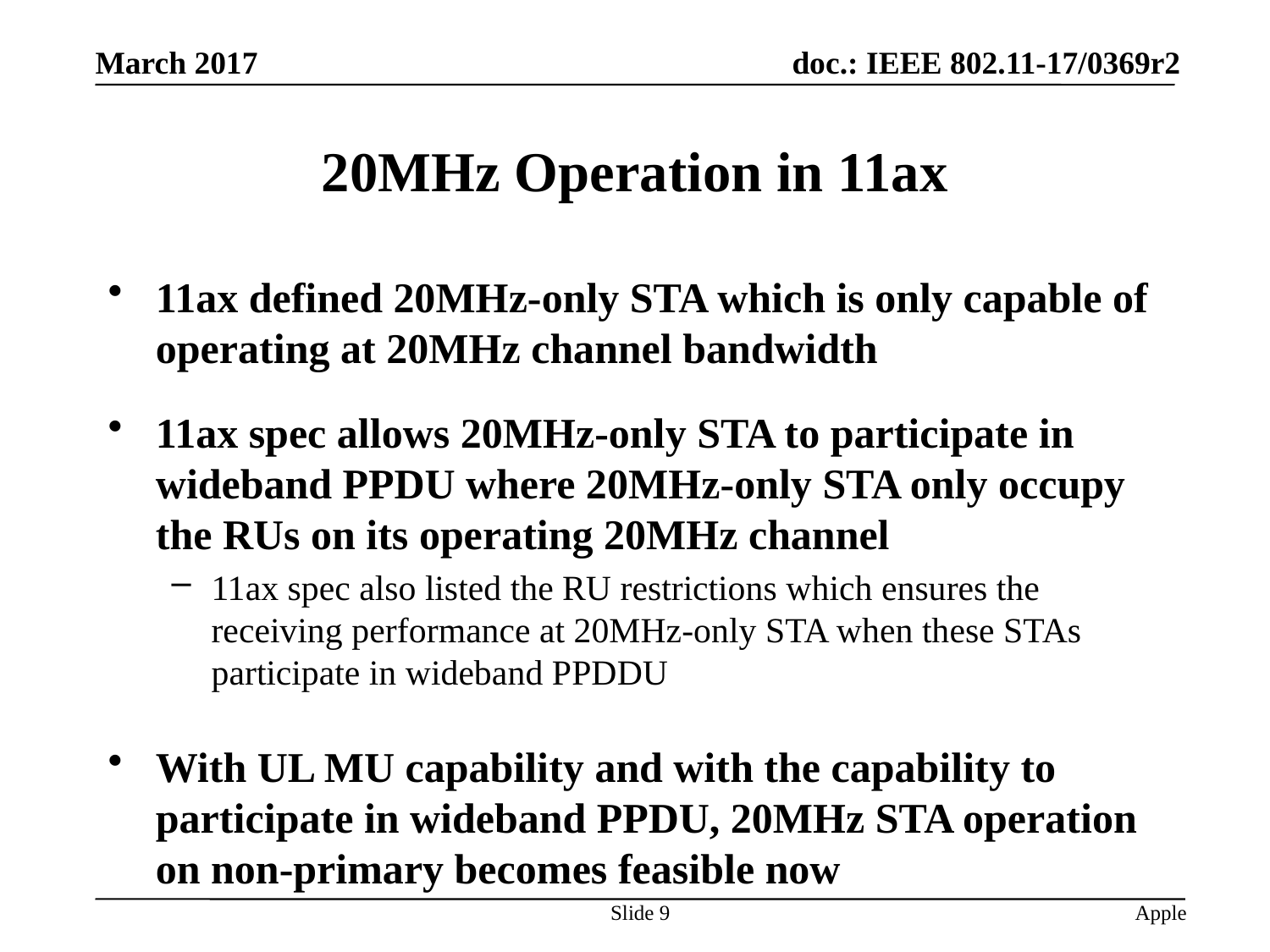

# 20MHz Operation in 11ax
11ax defined 20MHz-only STA which is only capable of operating at 20MHz channel bandwidth

11ax spec allows 20MHz-only STA to participate in wideband PPDU where 20MHz-only STA only occupy the RUs on its operating 20MHz channel
11ax spec also listed the RU restrictions which ensures the receiving performance at 20MHz-only STA when these STAs participate in wideband PPDDU

With UL MU capability and with the capability to participate in wideband PPDU, 20MHz STA operation on non-primary becomes feasible now
Slide 9
Apple